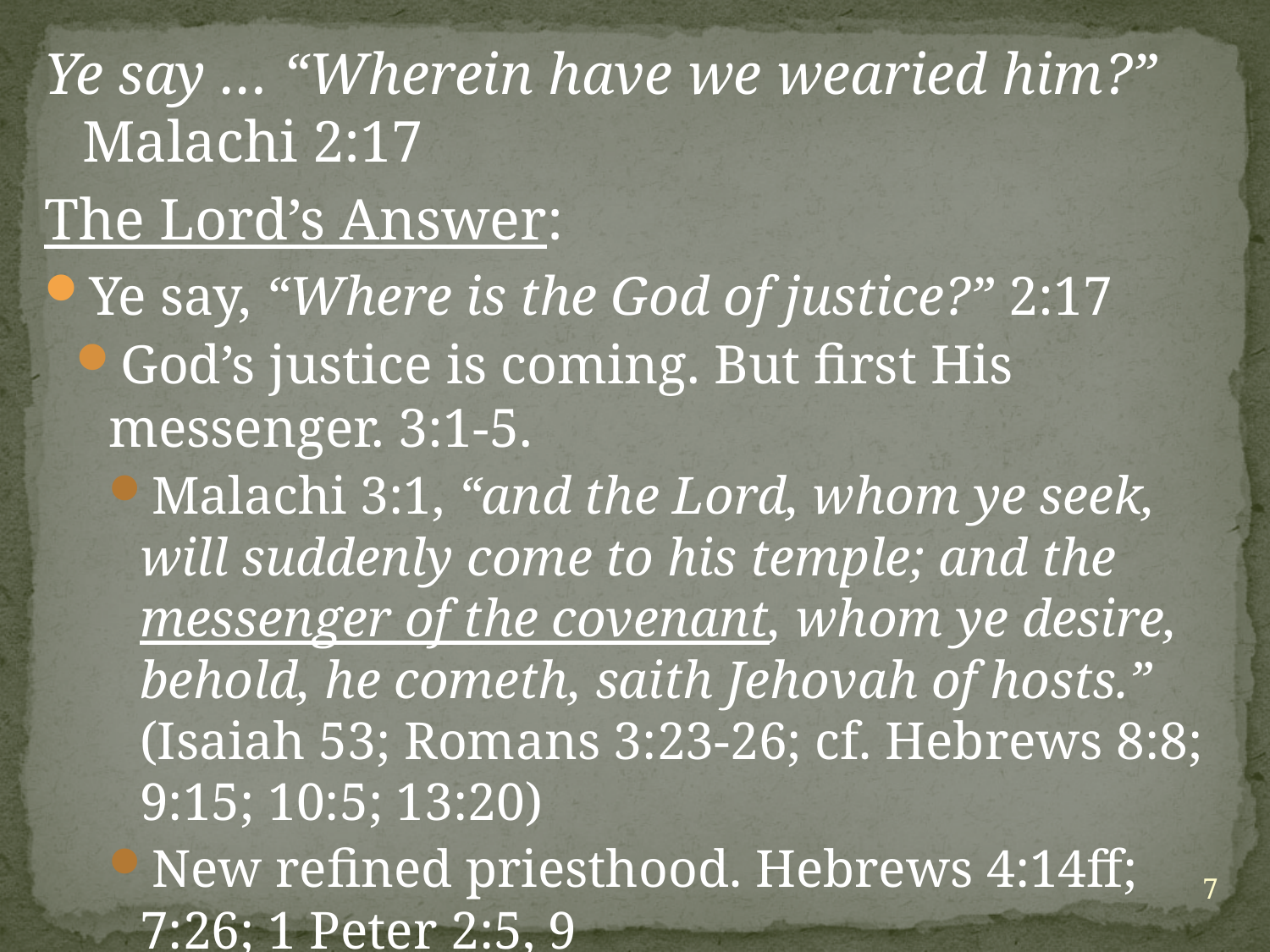

Ye say … “Wherein have we wearied him?” Malachi 2:17
The Lord’s Answer:
Ye say, “Where is the God of justice?” 2:17
God’s justice is coming. But first His messenger. 3:1-5.
Malachi 3:1, “and the Lord, whom ye seek, will suddenly come to his temple; and the messenger of the covenant, whom ye desire, behold, he cometh, saith Jehovah of hosts.” (Isaiah 53; Romans 3:23-26; cf. Hebrews 8:8; 9:15; 10:5; 13:20)
New refined priesthood. Hebrews 4:14ff; 7:26; 1 Peter 2:5, 9
7